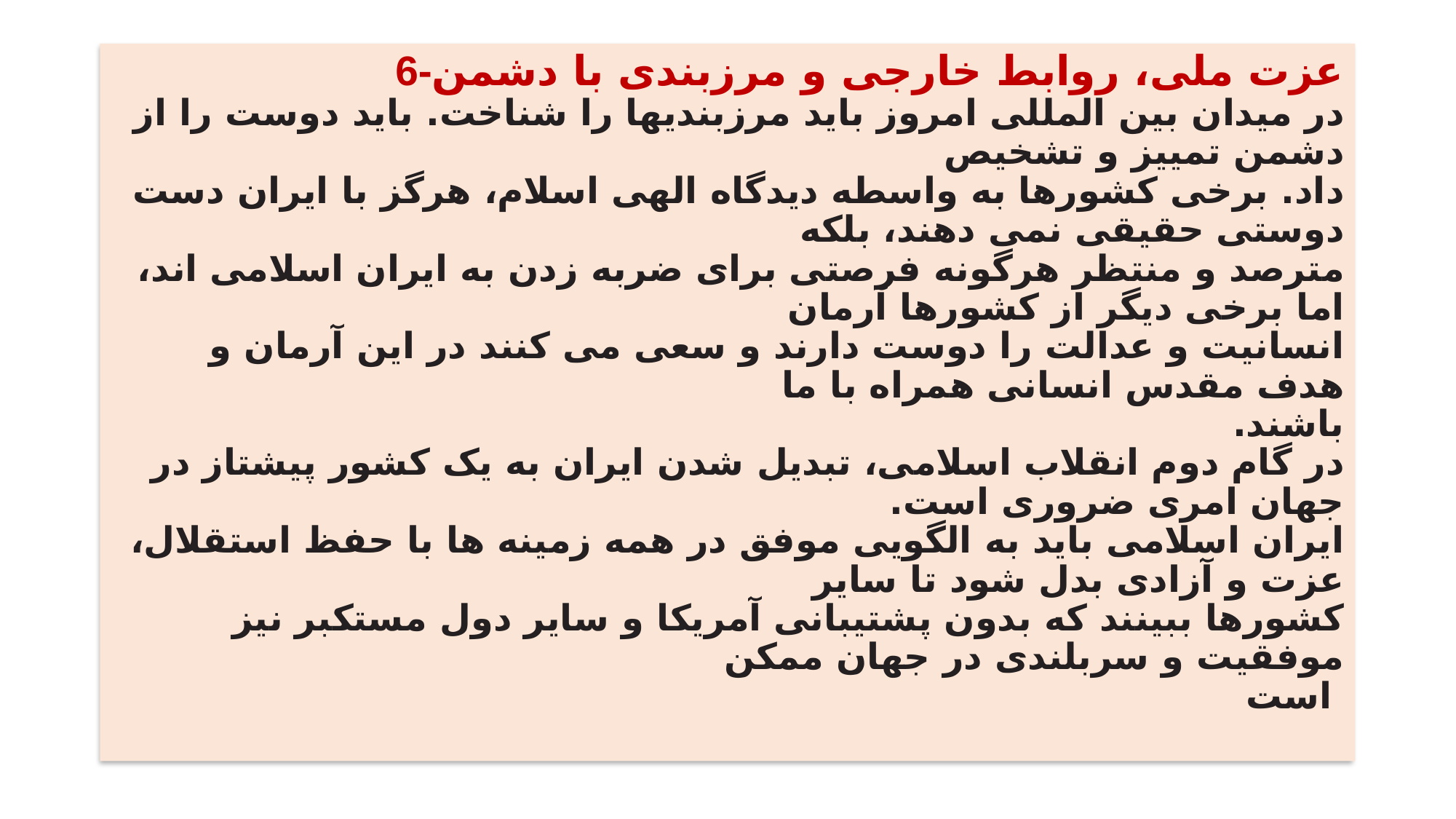

# 6-عزت ملی، روابط خارجی و مرزبندی با دشمن در میدان بین المللی امروز باید مرزبندیها را شناخت. باید دوست را از دشمن تمییز و تشخیص داد. برخی کشورها به واسطه دیدگاه الهی اسلام، هرگز با ایران دست دوستی حقیقی نمی دهند، بلکه مترصد و منتظر هرگونه فرصتی برای ضربه زدن به ایران اسلامی اند، اما برخی دیگر از کشورها آرمان انسانیت و عدالت را دوست دارند و سعی می کنند در این آرمان و هدف مقدس انسانی همراه با ما باشند. در گام دوم انقلاب اسلامی، تبدیل شدن ایران به یک کشور پیشتاز در جهان امری ضروری است. ایران اسلامی باید به الگویی موفق در همه زمینه ها با حفظ استقلال، عزت و آزادی بدل شود تا سایر کشورها ببینند که بدون پشتیبانی آمریکا و سایر دول مستکبر نیز موفقیت و سربلندی در جهان ممکن است